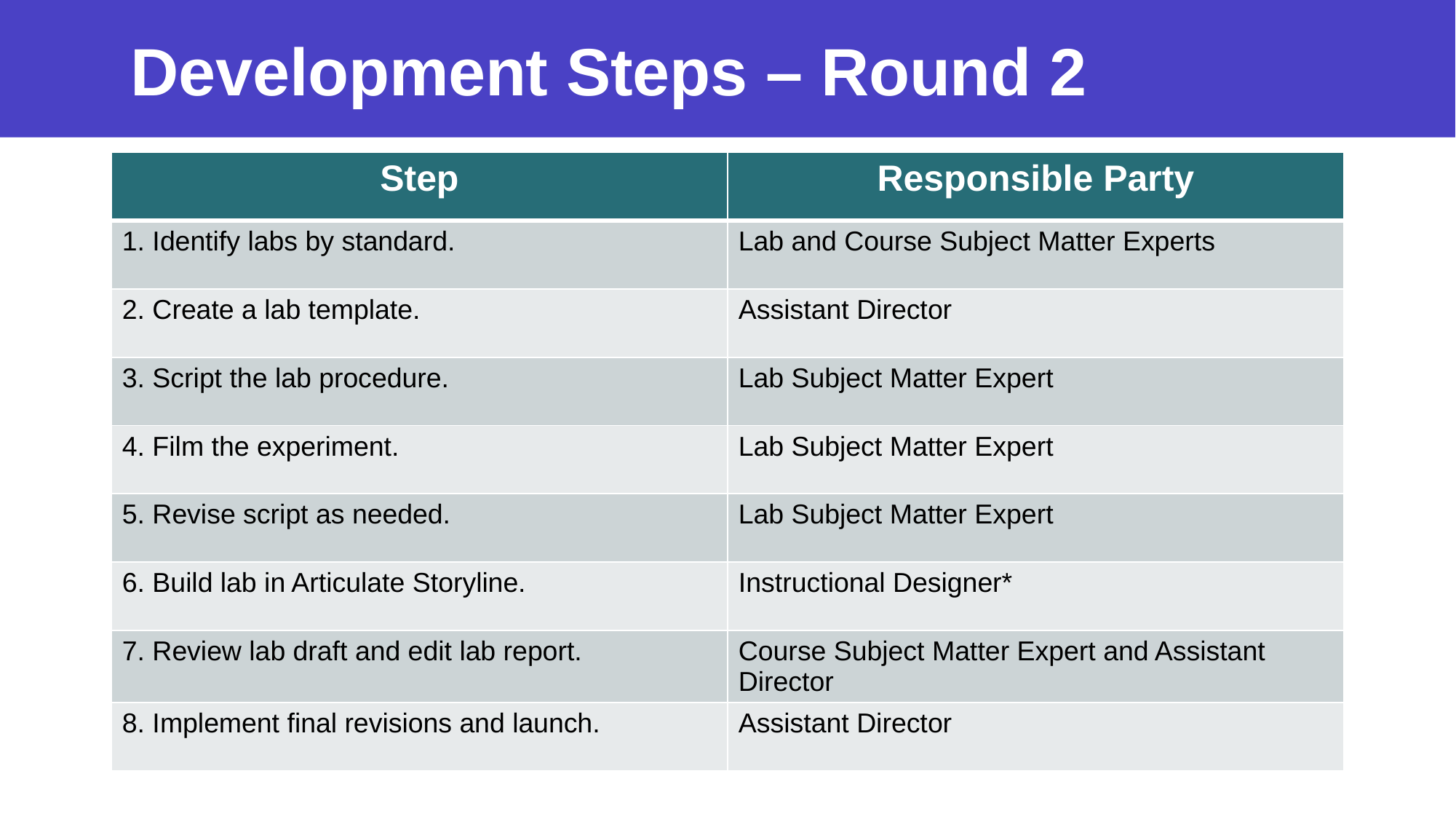

# Development Steps – Round 2
| Step | Responsible Party |
| --- | --- |
| 1. Identify labs by standard. | Lab and Course Subject Matter Experts |
| 2. Create a lab template. | Assistant Director |
| 3. Script the lab procedure. | Lab Subject Matter Expert |
| 4. Film the experiment. | Lab Subject Matter Expert |
| 5. Revise script as needed. | Lab Subject Matter Expert |
| 6. Build lab in Articulate Storyline. | Instructional Designer\* |
| 7. Review lab draft and edit lab report. | Course Subject Matter Expert and Assistant Director |
| 8. Implement final revisions and launch. | Assistant Director |